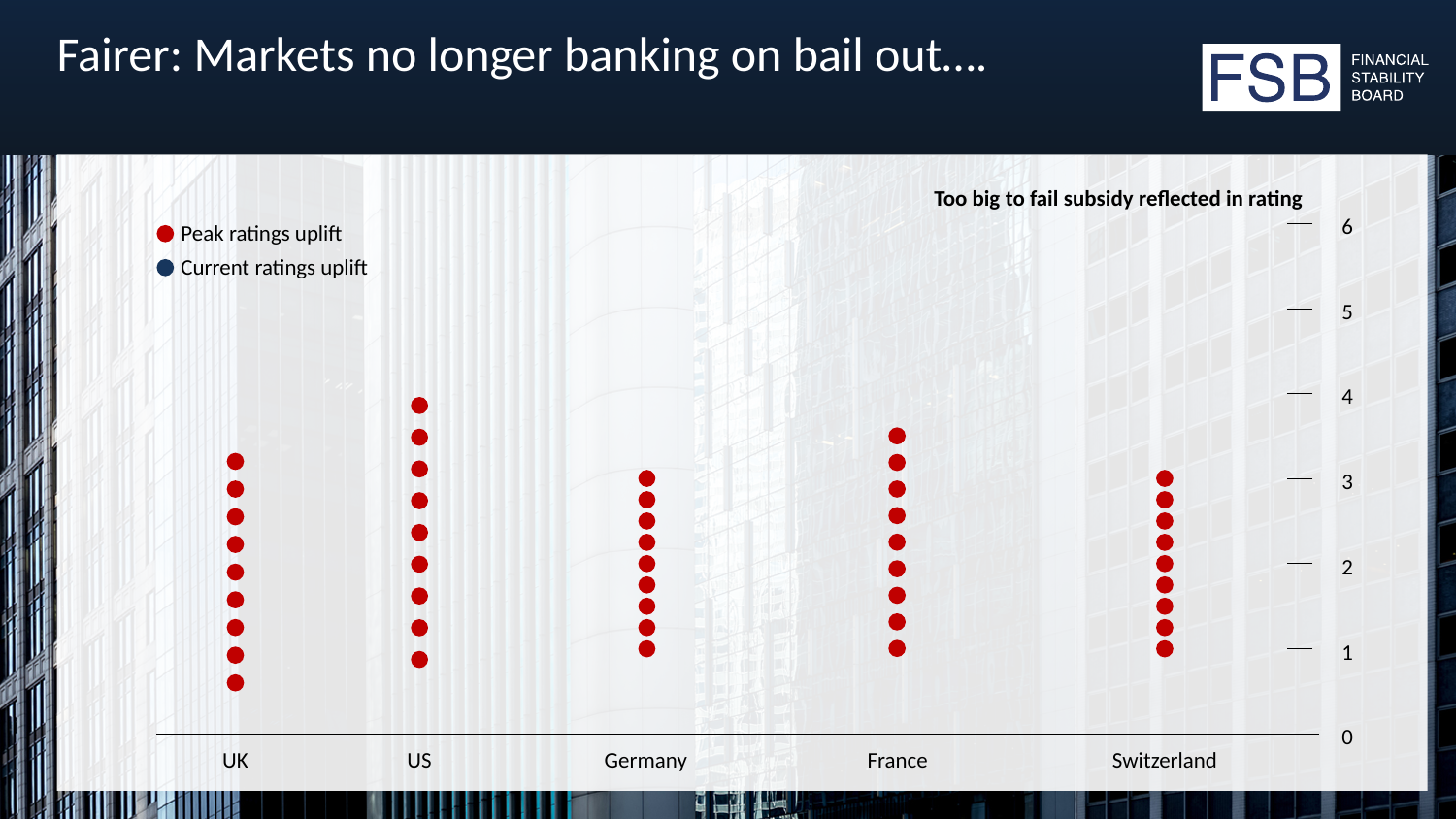

Fairer: Markets no longer banking on bail out….

Too big to fail subsidy reflected in rating
6
5
4
3
2
1
0
UK
Germany
France
Switzerland
US
Peak ratings uplift

Current ratings uplift